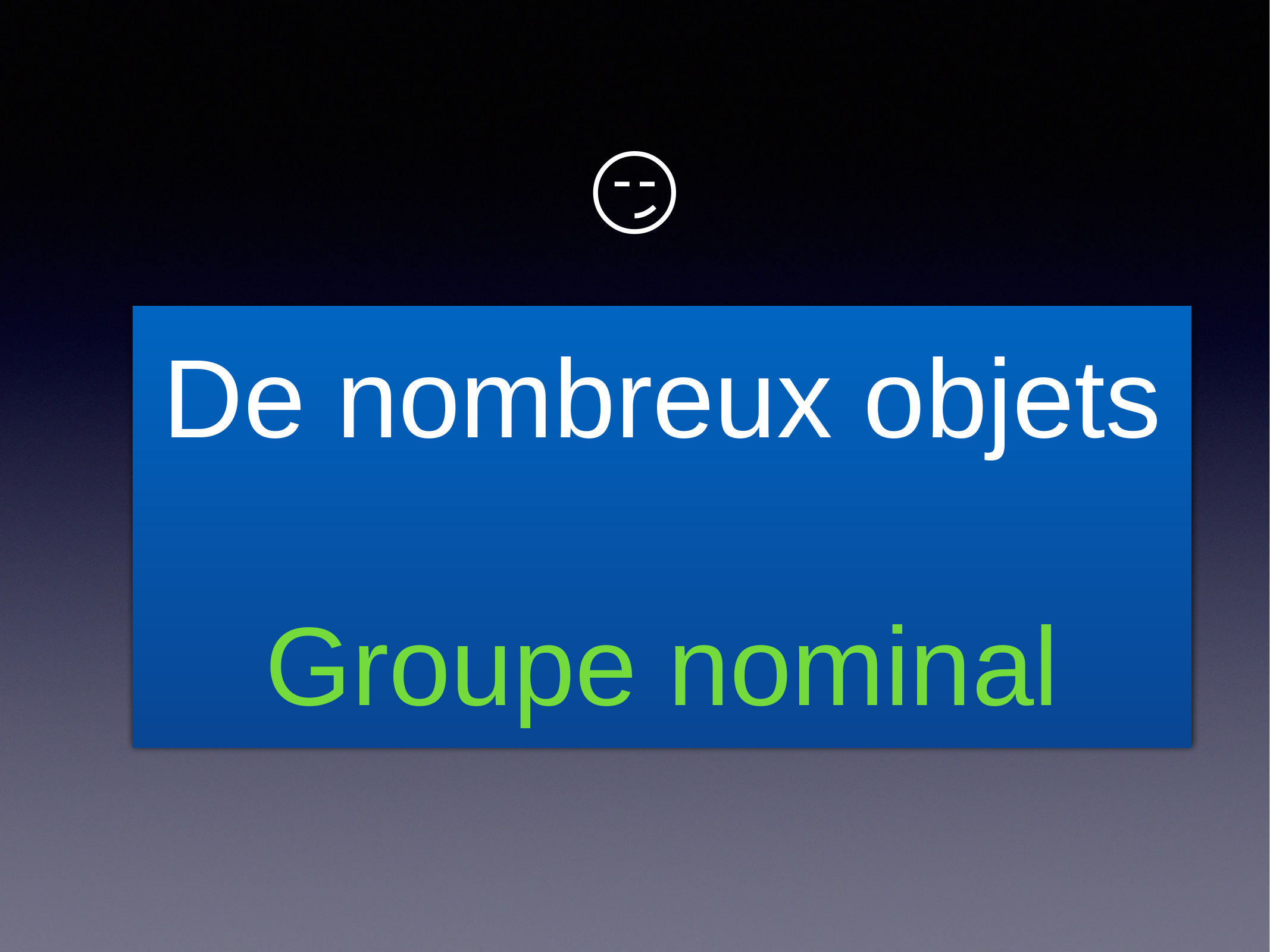

# 😏
Sur la table se trouvaient de nombreux objets.
De nombreux objets

Groupe nominal